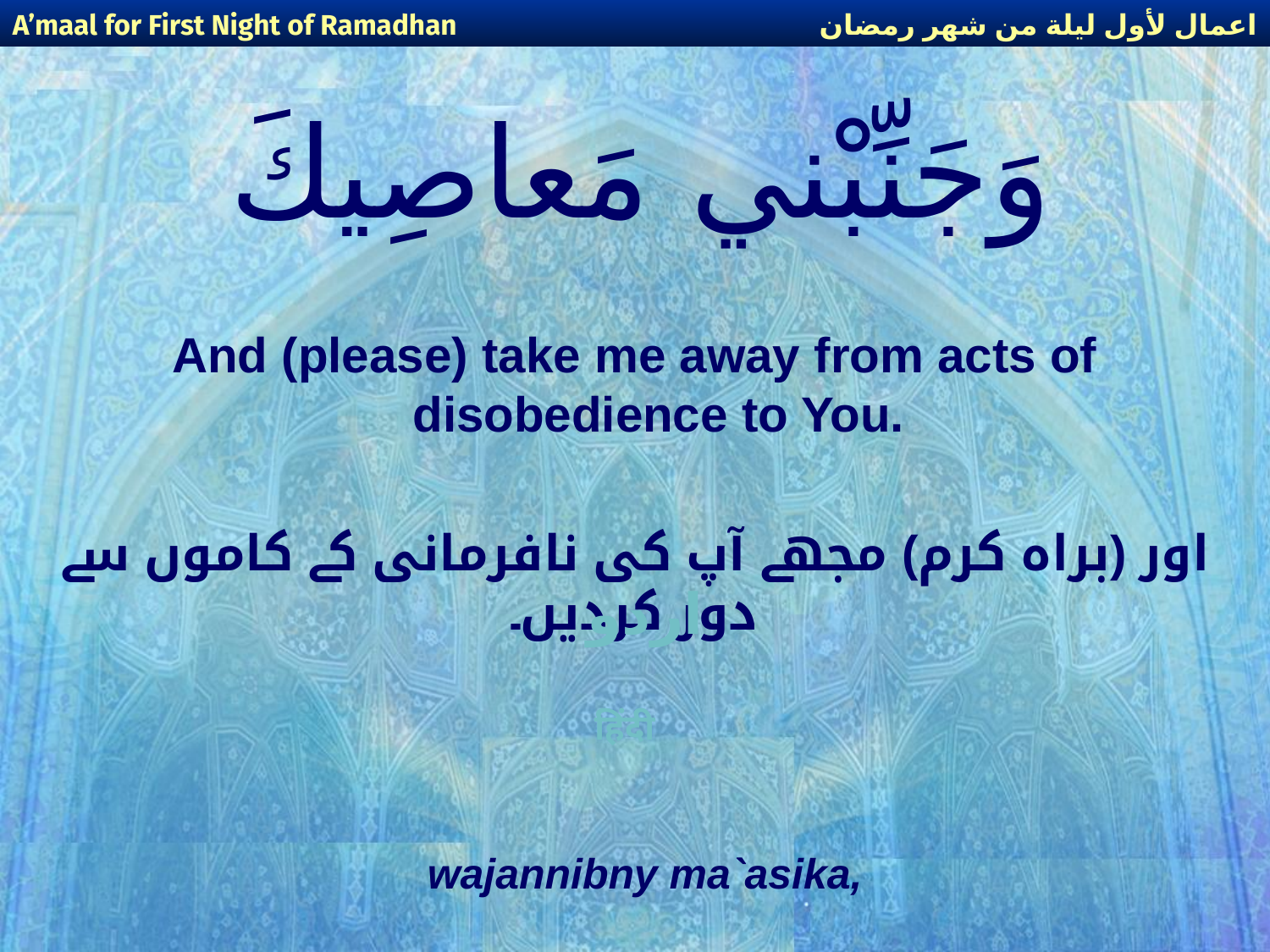

اعمال لأول ليلة من شهر رمضان
A’maal for First Night of Ramadhan
# وَجَنِّبْني مَعاصِيكَ
And (please) take me away from acts of disobedience to You.

اور (براہ کرم) مجھے آپ کی نافرمانی کے کاموں سے دور کردیں۔

اردو
हिंदी
wajannibny ma`asika,